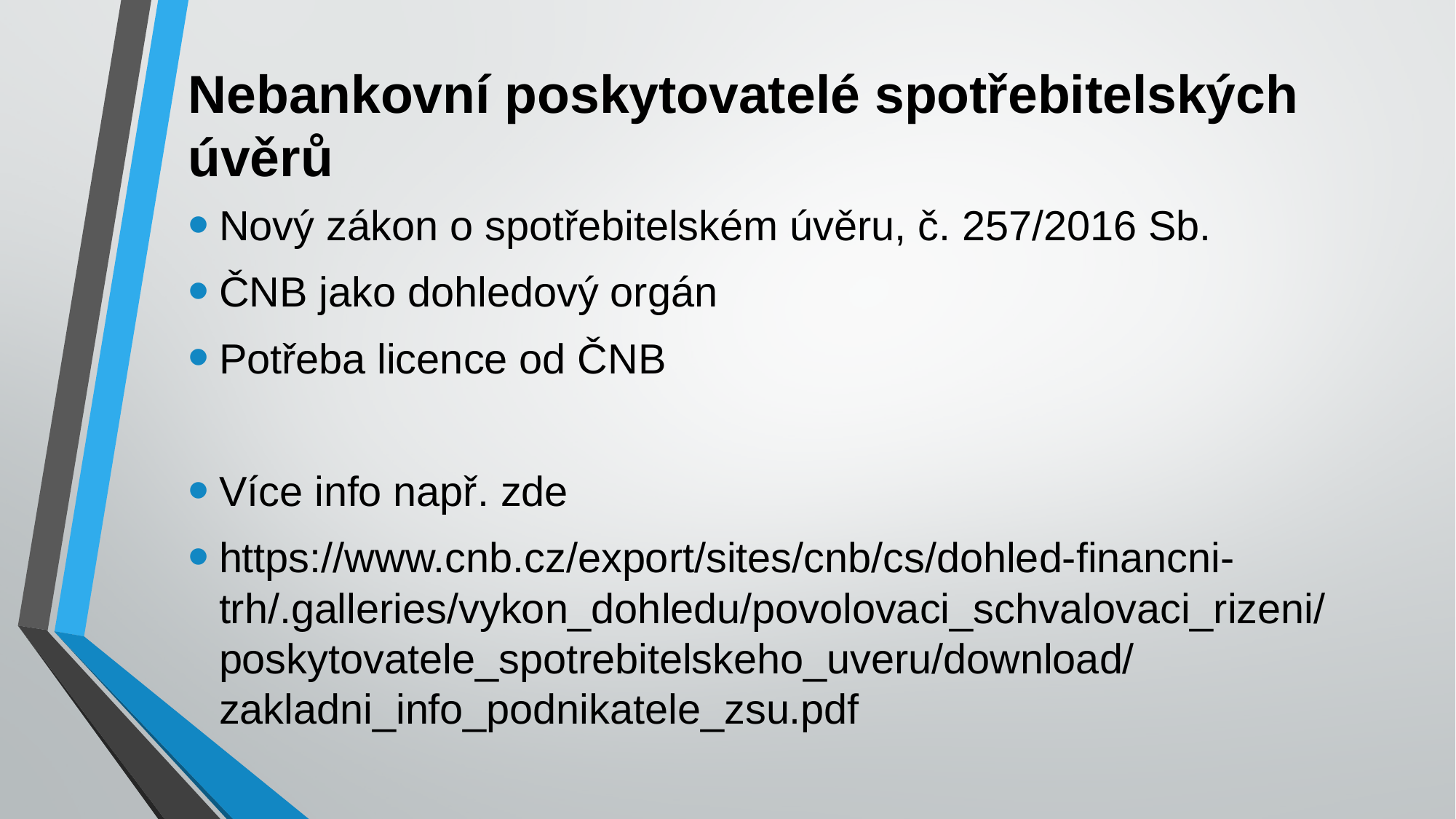

# Nebankovní poskytovatelé spotřebitelských úvěrů
Nový zákon o spotřebitelském úvěru, č. 257/2016 Sb.
ČNB jako dohledový orgán
Potřeba licence od ČNB

Více info např. zde
https://www.cnb.cz/export/sites/cnb/cs/dohled-financni-trh/.galleries/vykon_dohledu/povolovaci_schvalovaci_rizeni/poskytovatele_spotrebitelskeho_uveru/download/zakladni_info_podnikatele_zsu.pdf